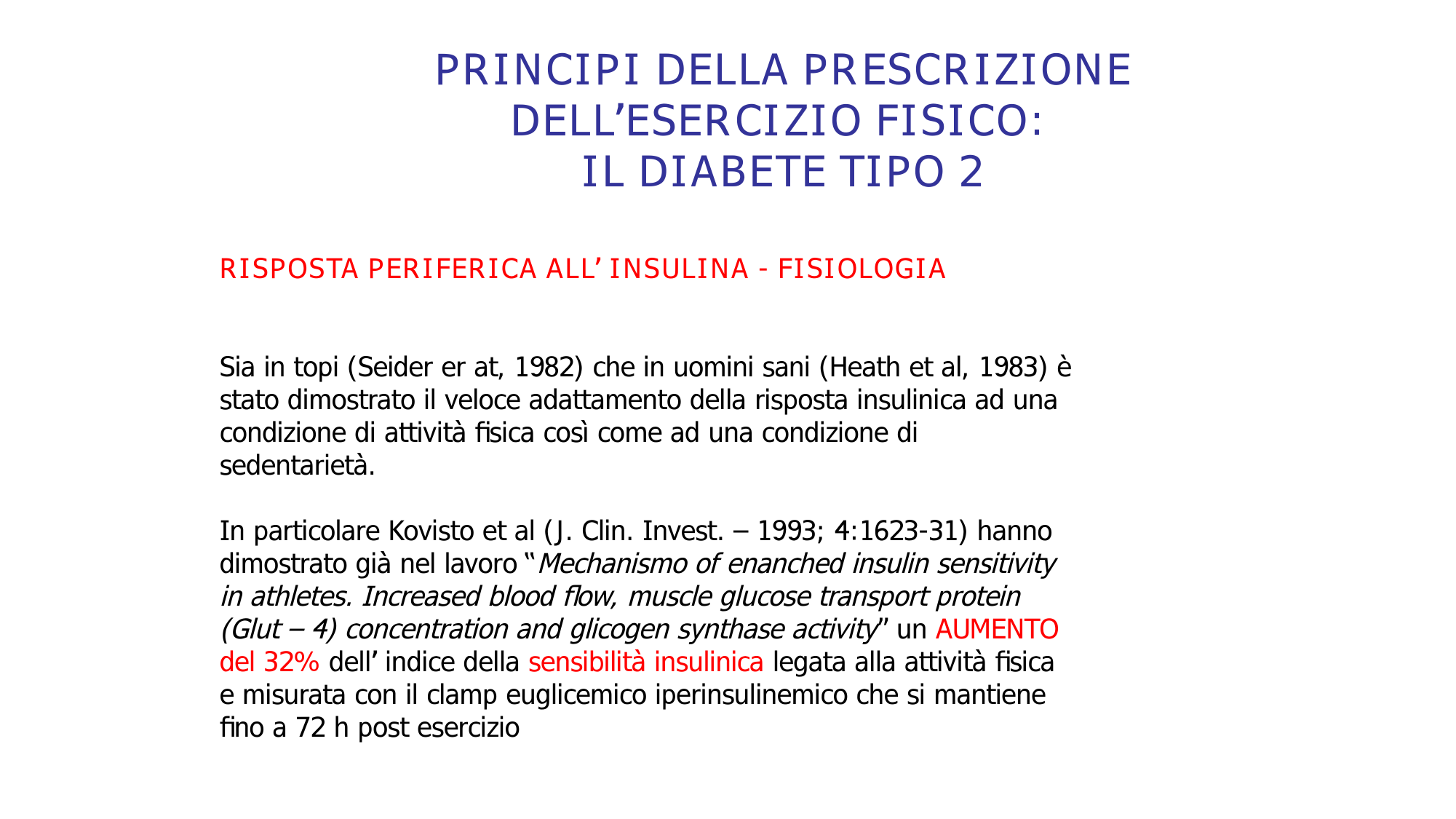

PRINCIPI DELLA PRESCRIZIONE DELL’ESERCIZIO FISICO:
IL DIABETE TIPO 2

RISPOSTA PERIFERICA ALL’ INSULINA - FISIOLOGIA

Sia in topi (Seider er at, 1982) che in uomini sani (Heath et al, 1983) è stato dimostrato il veloce adattamento della risposta insulinica ad una condizione di attività fisica così come ad una condizione di sedentarietà.

In particolare Kovisto et al (J. Clin. Invest. – 1993; 4:1623-31) hanno dimostrato già nel lavoro “Mechanismo of enanched insulin sensitivity in athletes. Increased blood flow, muscle glucose transport protein (Glut – 4) concentration and glicogen synthase activity” un AUMENTO del 32% dell’ indice della sensibilità insulinica legata alla attività fisica
e misurata con il clamp euglicemico iperinsulinemico che si mantiene fino a 72 h post esercizio